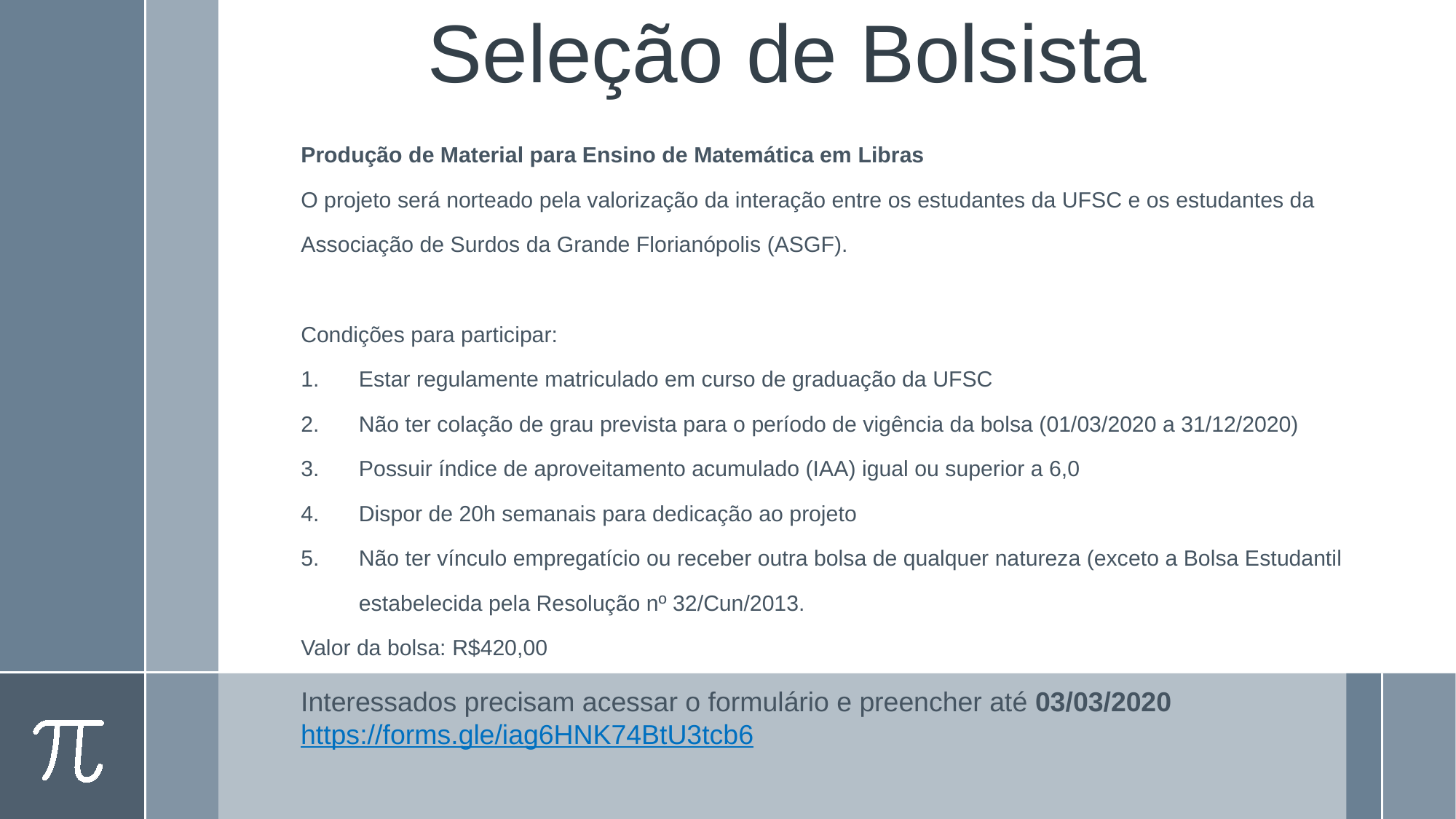

# Seleção de Bolsista
Produção de Material para Ensino de Matemática em Libras
O projeto será norteado pela valorização da interação entre os estudantes da UFSC e os estudantes da Associação de Surdos da Grande Florianópolis (ASGF).

Condições para participar:
Estar regulamente matriculado em curso de graduação da UFSC
Não ter colação de grau prevista para o período de vigência da bolsa (01/03/2020 a 31/12/2020)
Possuir índice de aproveitamento acumulado (IAA) igual ou superior a 6,0
Dispor de 20h semanais para dedicação ao projeto
Não ter vínculo empregatício ou receber outra bolsa de qualquer natureza (exceto a Bolsa Estudantil estabelecida pela Resolução nº 32/Cun/2013.
Valor da bolsa: R$420,00

Interessados precisam acessar o formulário e preencher até 03/03/2020
https://forms.gle/iag6HNK74BtU3tcb6